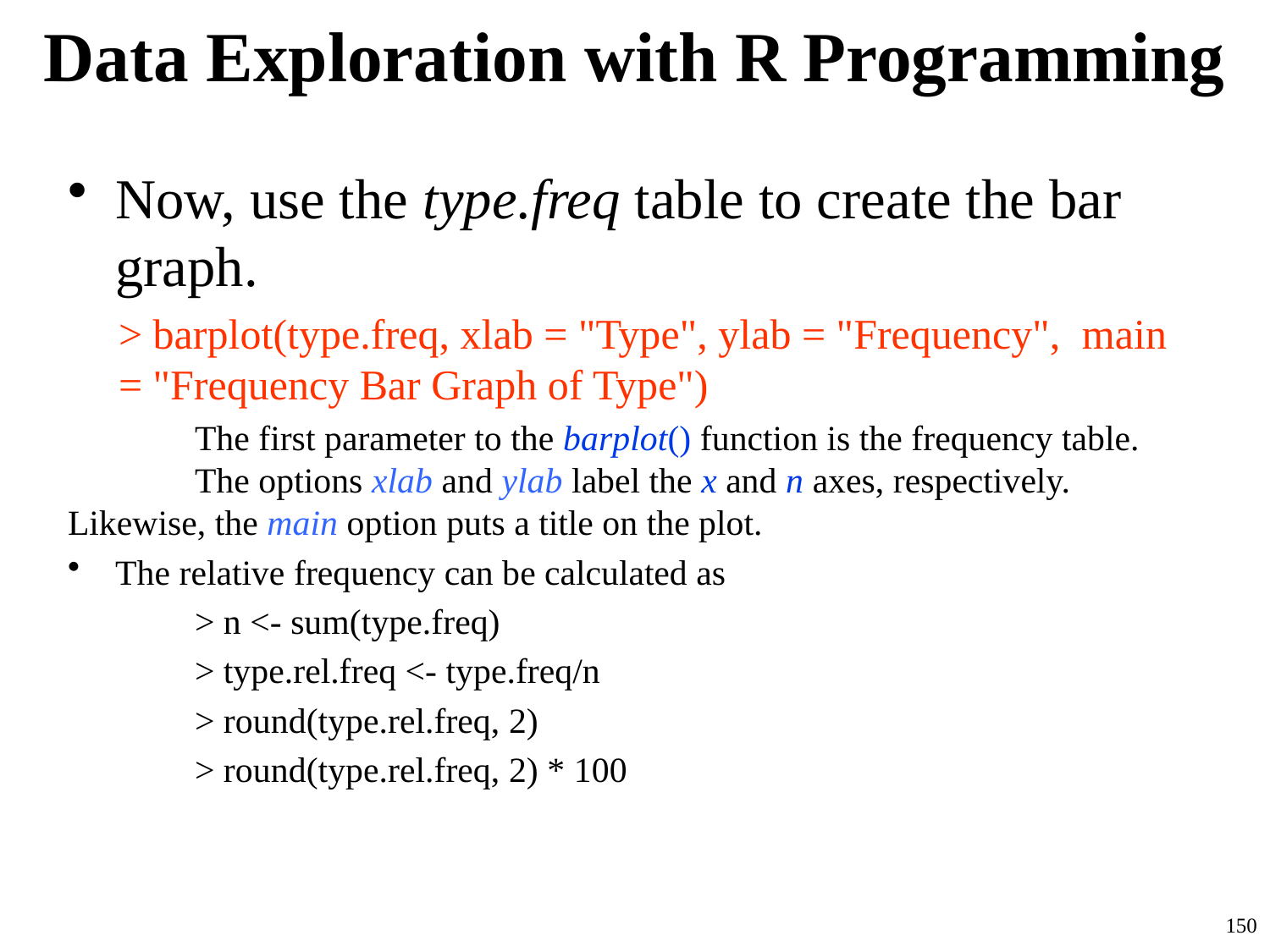

# Data Exploration with R Programming
Now, use the type.freq table to create the bar graph.
> barplot(type.freq, xlab = "Type", ylab = "Frequency",  main = "Frequency Bar Graph of Type")
	The first parameter to the barplot() function is the frequency table. 	The options xlab and ylab label the x and n axes, respectively. 	Likewise, the main option puts a title on the plot.
The relative frequency can be calculated as
	> n <- sum(type.freq)
	> type.rel.freq <- type.freq/n
	> round(type.rel.freq, 2)
	> round(type.rel.freq, 2) * 100
150